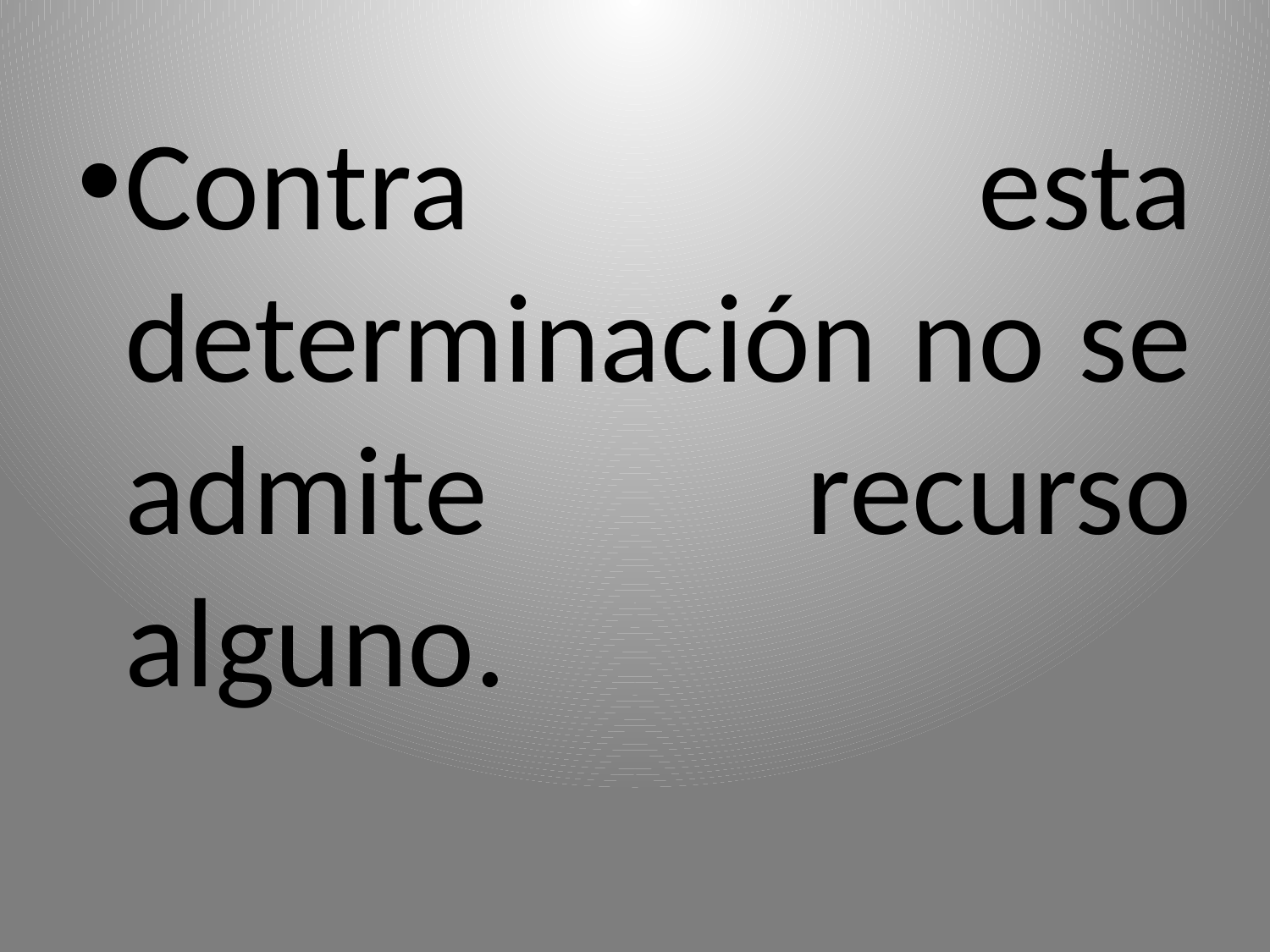

Contra esta determinación no se admite recurso alguno.